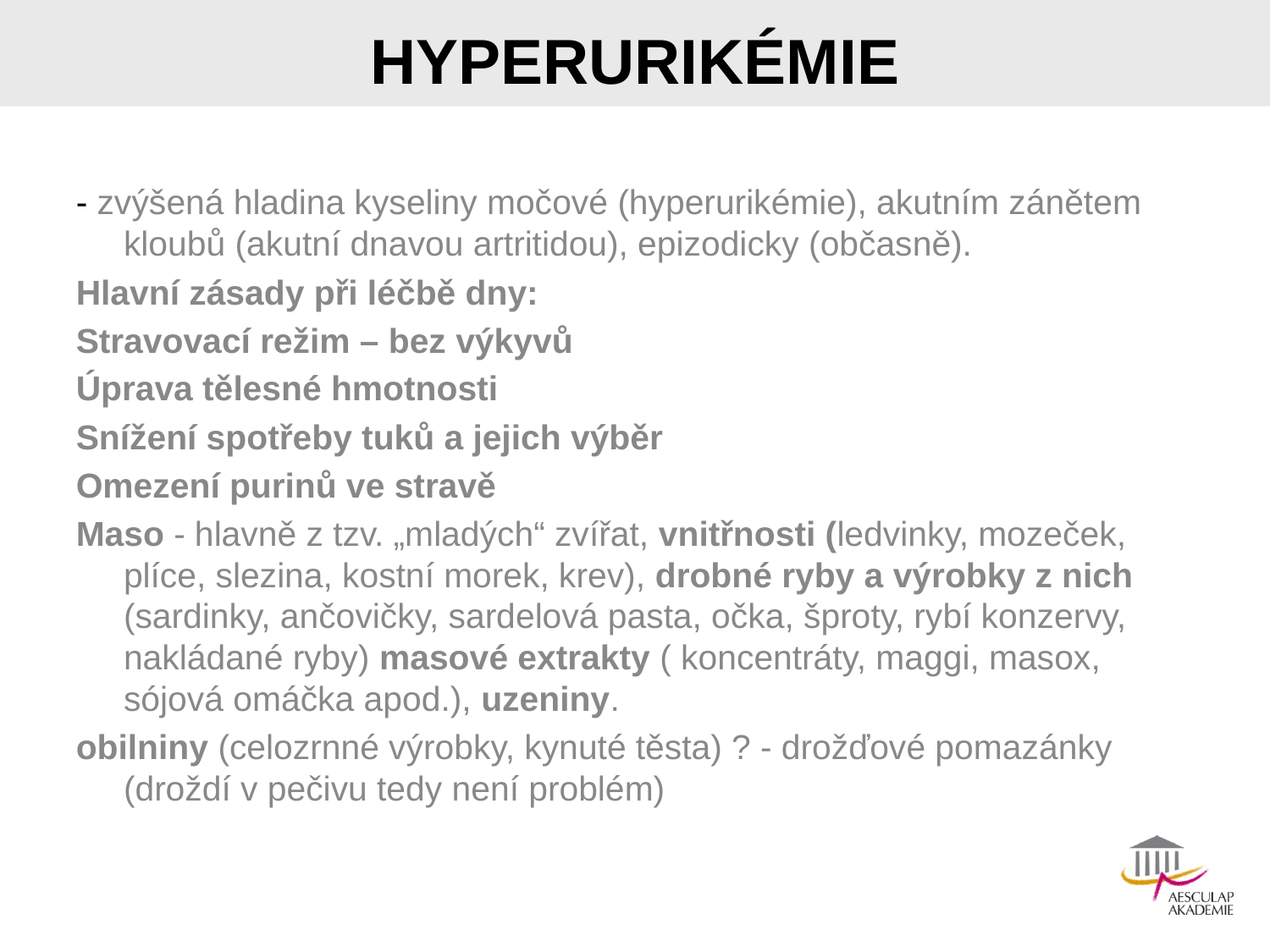

# HYPERURIKÉMIE
- zvýšená hladina kyseliny močové (hyperurikémie), akutním zánětem kloubů (akutní dnavou artritidou), epizodicky (občasně).
Hlavní zásady při léčbě dny:
Stravovací režim – bez výkyvů
Úprava tělesné hmotnosti
Snížení spotřeby tuků a jejich výběr
Omezení purinů ve stravě
Maso - hlavně z tzv. „mladých“ zvířat, vnitřnosti (ledvinky, mozeček, plíce, slezina, kostní morek, krev), drobné ryby a výrobky z nich (sardinky, ančovičky, sardelová pasta, očka, šproty, rybí konzervy, nakládané ryby) masové extrakty ( koncentráty, maggi, masox, sójová omáčka apod.), uzeniny.
obilniny (celozrnné výrobky, kynuté těsta) ? - drožďové pomazánky  (droždí v pečivu tedy není problém)